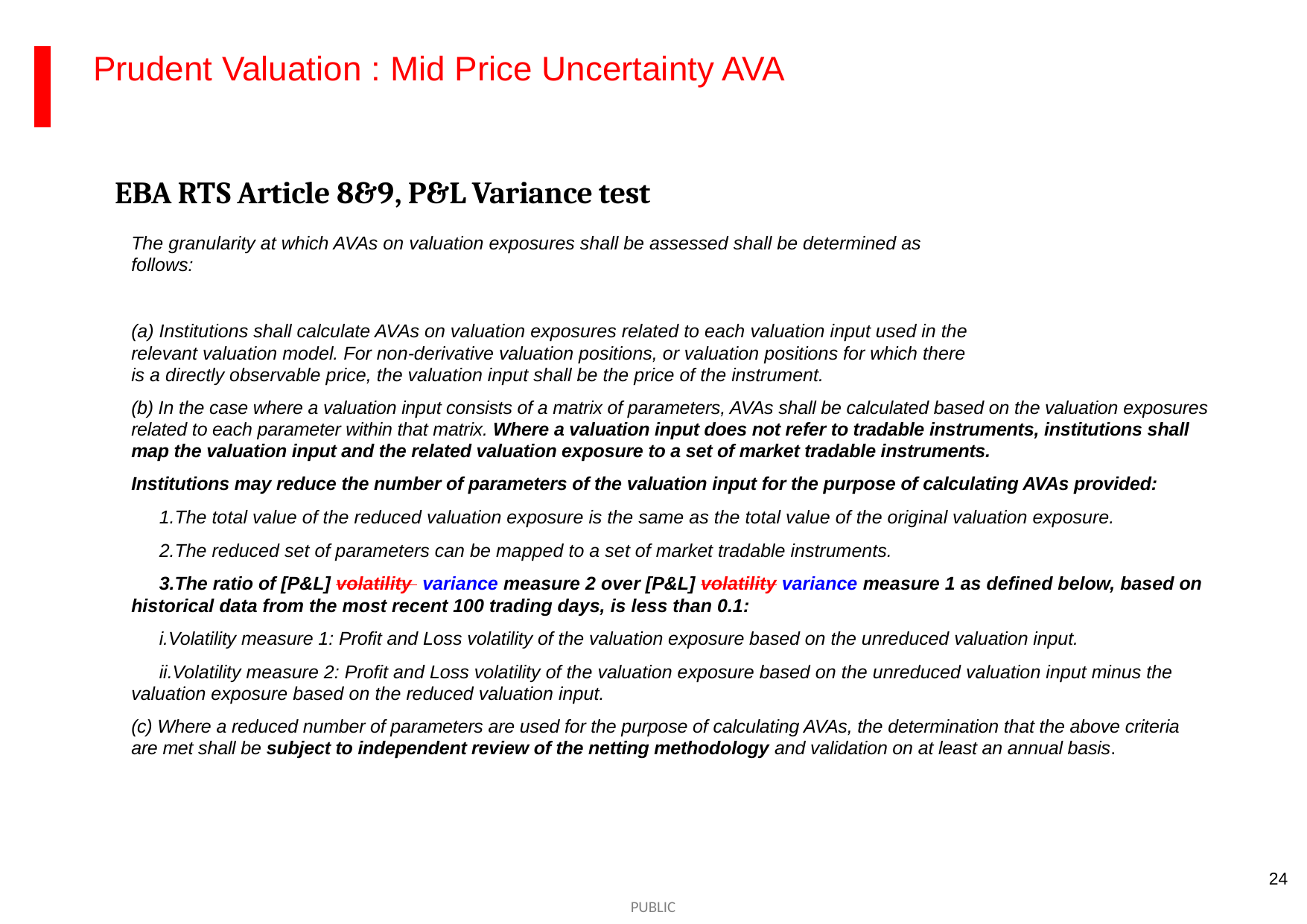

Prudent Valuation : Mid Price Uncertainty AVA

EBA RTS Article 8&9, P&L Variance test
The granularity at which AVAs on valuation exposures shall be assessed shall be determined as follows:
(a) Institutions shall calculate AVAs on valuation exposures related to each valuation input used in the relevant valuation model. For non-derivative valuation positions, or valuation positions for which there is a directly observable price, the valuation input shall be the price of the instrument.
(b) In the case where a valuation input consists of a matrix of parameters, AVAs shall be calculated based on the valuation exposures related to each parameter within that matrix. Where a valuation input does not refer to tradable instruments, institutions shall map the valuation input and the related valuation exposure to a set of market tradable instruments.
Institutions may reduce the number of parameters of the valuation input for the purpose of calculating AVAs provided:
The total value of the reduced valuation exposure is the same as the total value of the original valuation exposure.
The reduced set of parameters can be mapped to a set of market tradable instruments.
The ratio of [P&L] volatility  variance measure 2 over [P&L] volatility variance measure 1 as defined below, based on historical data from the most recent 100 trading days, is less than 0.1:
Volatility measure 1: Profit and Loss volatility of the valuation exposure based on the unreduced valuation input.
Volatility measure 2: Profit and Loss volatility of the valuation exposure based on the unreduced valuation input minus the valuation exposure based on the reduced valuation input.
(c) Where a reduced number of parameters are used for the purpose of calculating AVAs, the determination that the above criteria are met shall be subject to independent review of the netting methodology and validation on at least an annual basis.

24